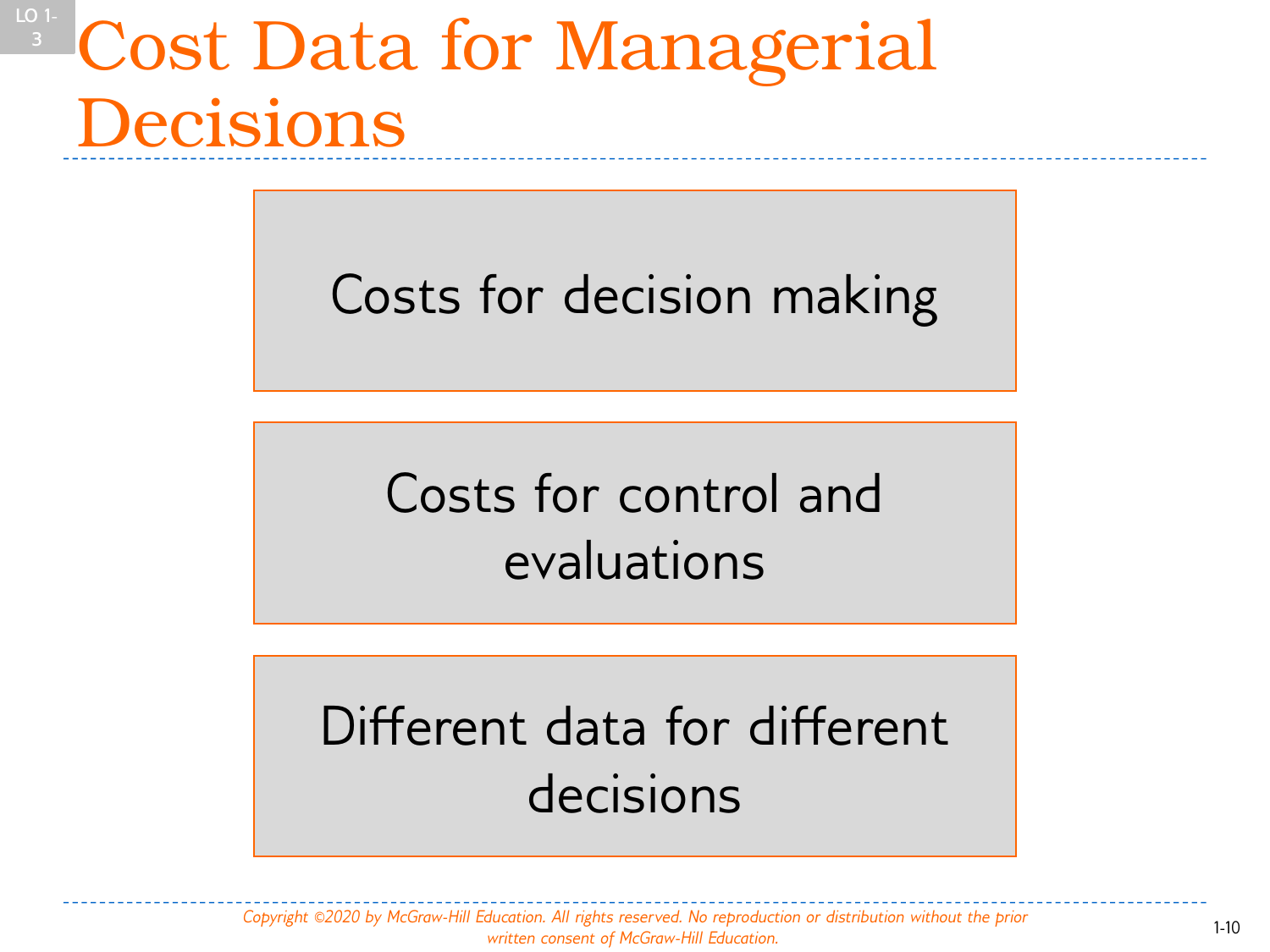

LO 1-3
# Cost Data for Managerial Decisions
Costs for decision making
Costs for control and evaluations
Different data for different decisions